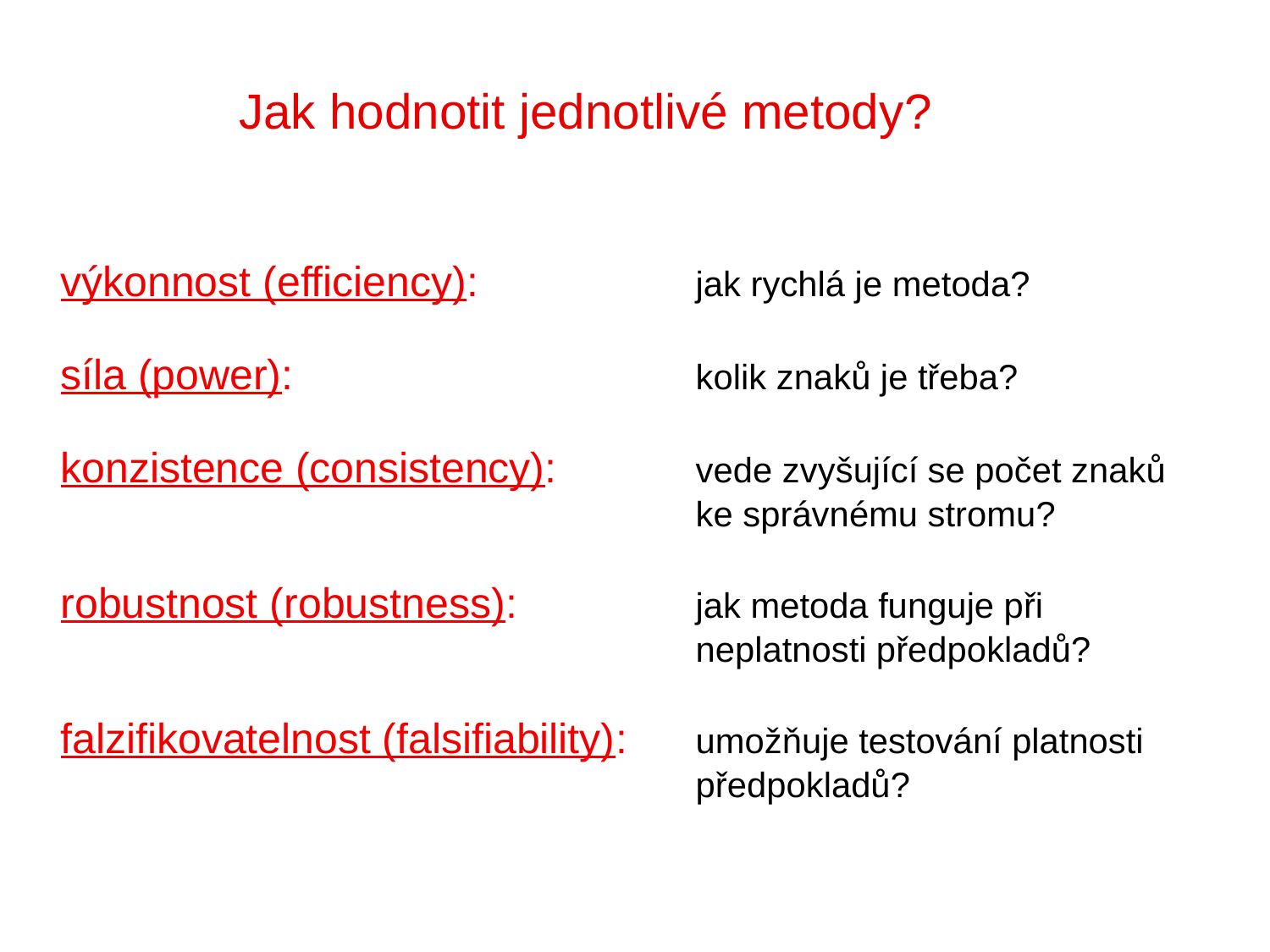

Jak hodnotit jednotlivé metody?
výkonnost (efficiency):		jak rychlá je metoda?
síla (power):				kolik znaků je třeba?
konzistence (consistency): 	vede zvyšující se počet znaků
					ke správnému stromu?
robustnost (robustness):		jak metoda funguje při 						neplatnosti předpokladů?
falzifikovatelnost (falsifiability):	umožňuje testování platnosti 					předpokladů?